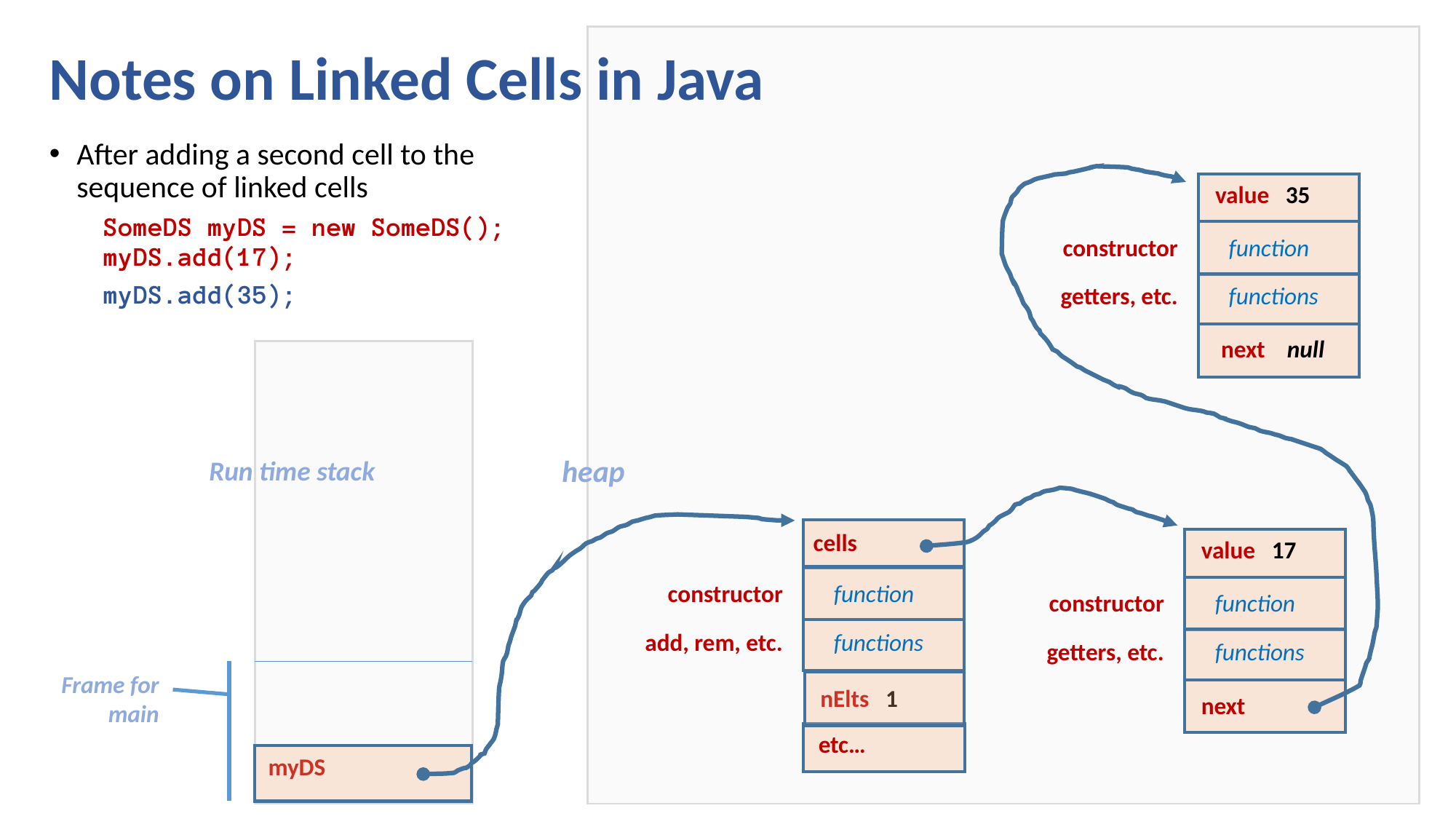

# Notes on Linked Cells in Java

After adding a second cell to the sequence of linked cells
SomeDS myDS = new SomeDS();
myDS.add(17);

myDS.add(35);

value   35

constructor
function

getters, etc.
functions

next    null

heap
Run time stack

cells

constructor
function

add, rem, etc.
functions

etc…
value   17

constructor
function

getters, etc.
functions

Frame for main
nElts   1
next

myDS